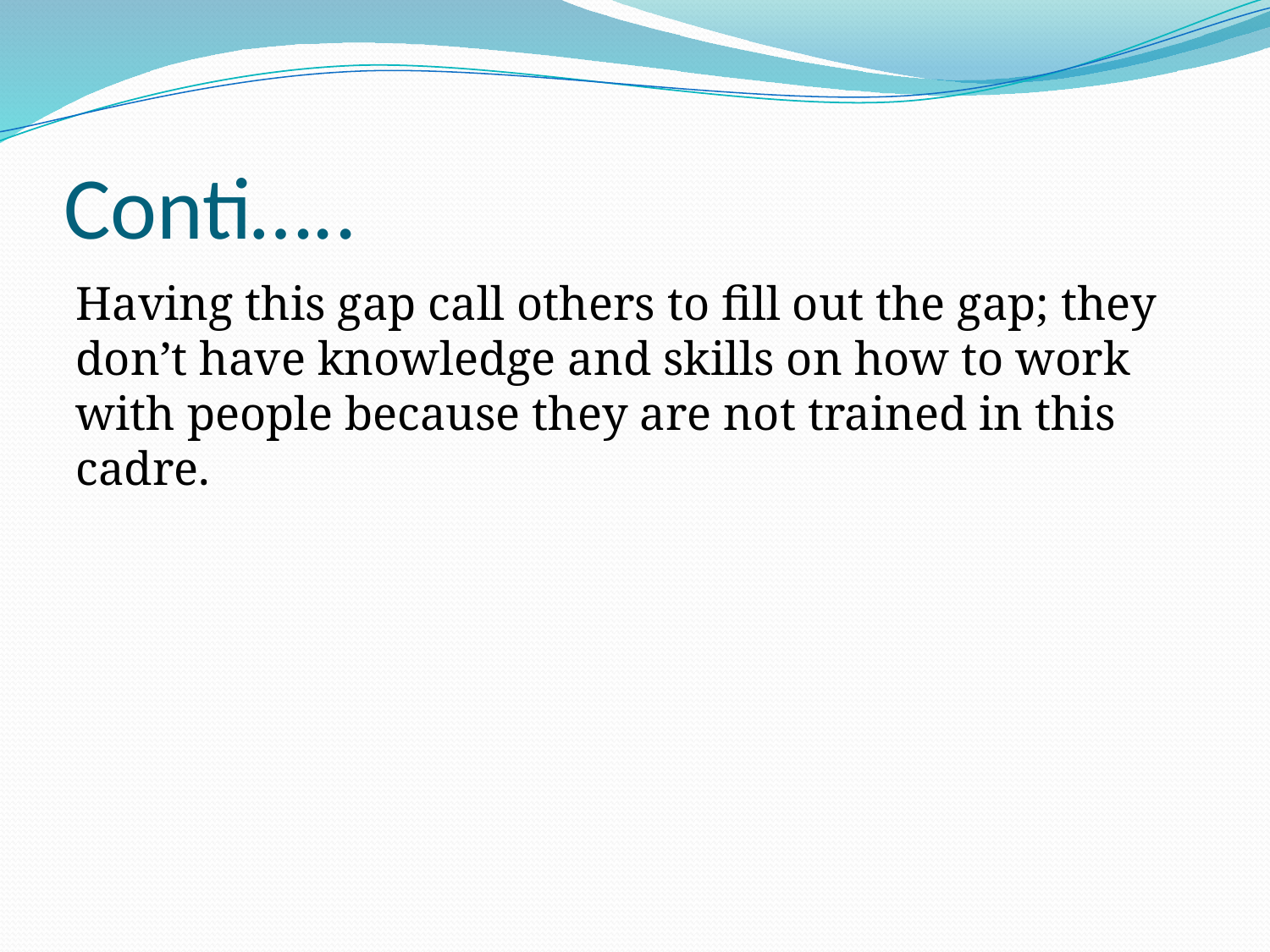

# Conti…..
Having this gap call others to fill out the gap; they don’t have knowledge and skills on how to work with people because they are not trained in this cadre.